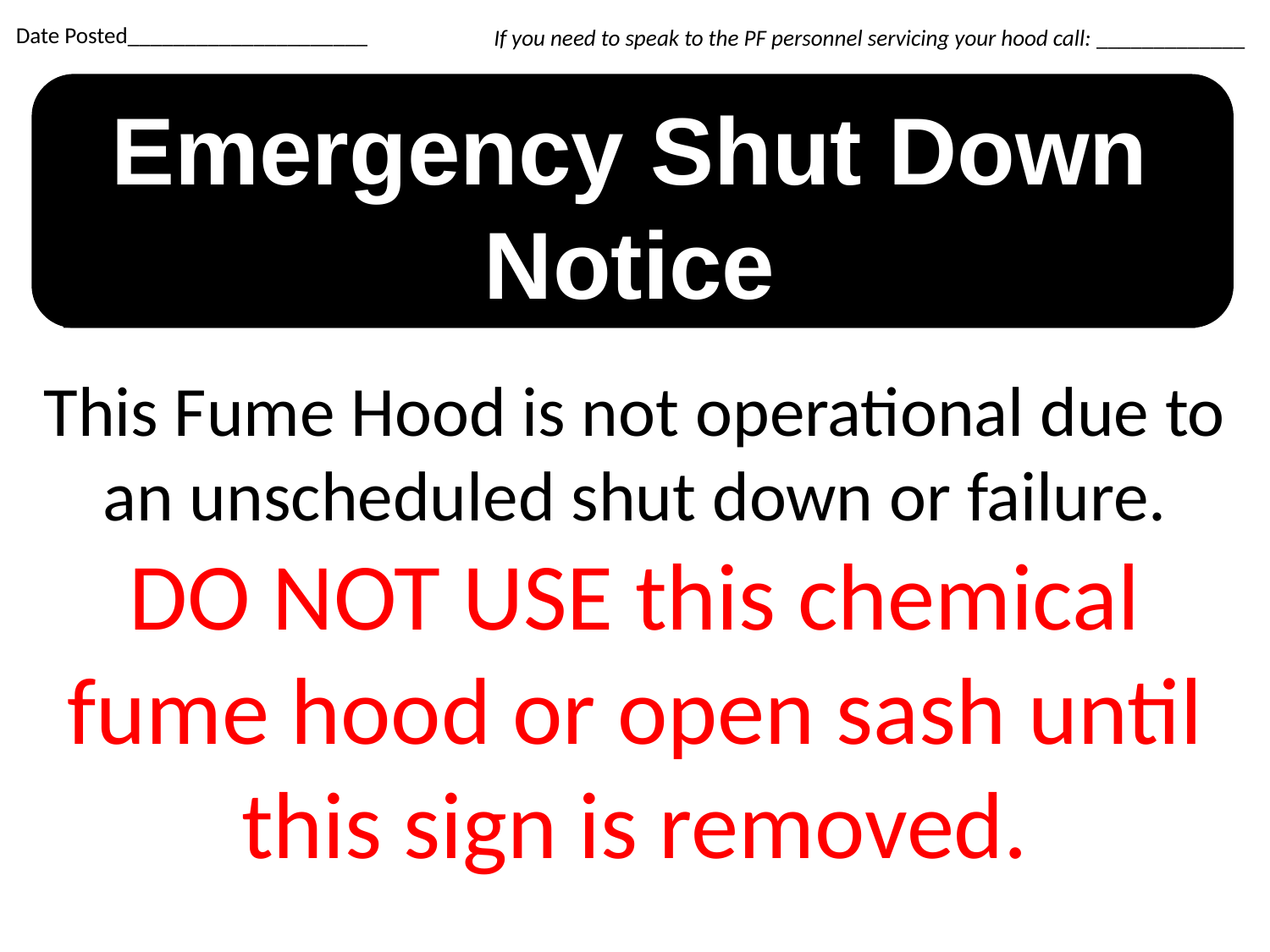

If you need to speak to the PF personnel servicing your hood call: _____________

 Date Posted_____________________

Emergency Shut Down Notice
This Fume Hood is not operational due to an unscheduled shut down or failure.
DO NOT USE this chemical fume hood or open sash until this sign is removed.